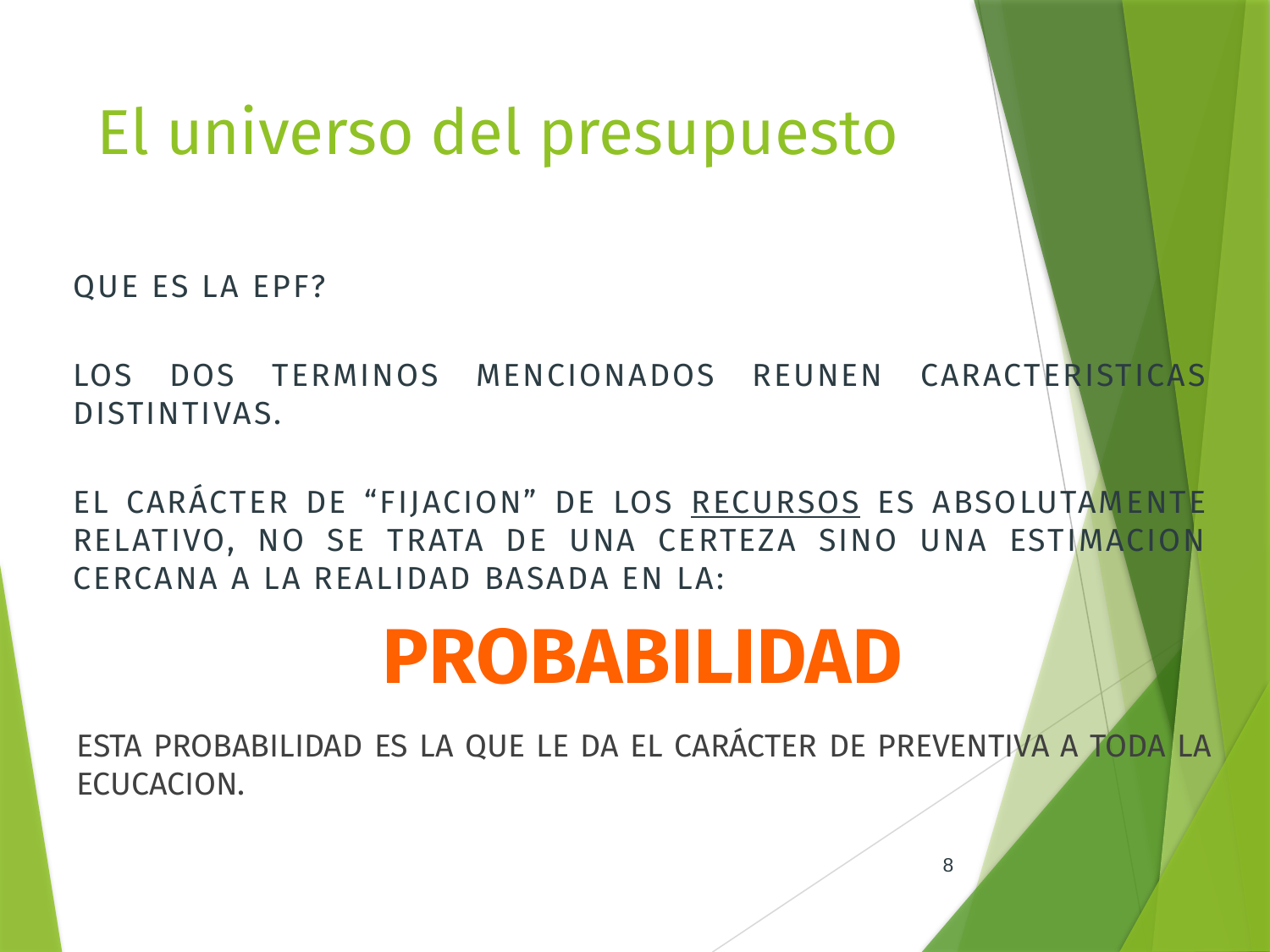

# El universo del presupuesto
QUE ES LA EPF?

LOS DOS TERMINOS MENCIONADOS REUNEN CARACTERISTICAS DISTINTIVAS.

EL CARÁCTER DE “FIJACION” DE LOS RECURSOS ES ABSOLUTAMENTE RELATIVO, NO SE TRATA DE UNA CERTEZA SINO UNA ESTIMACION CERCANA A LA REALIDAD BASADA EN LA:

PROBABILIDAD
ESTA PROBABILIDAD ES LA QUE LE DA EL CARÁCTER DE PREVENTIVA A TODA LA ECUCACION.

8